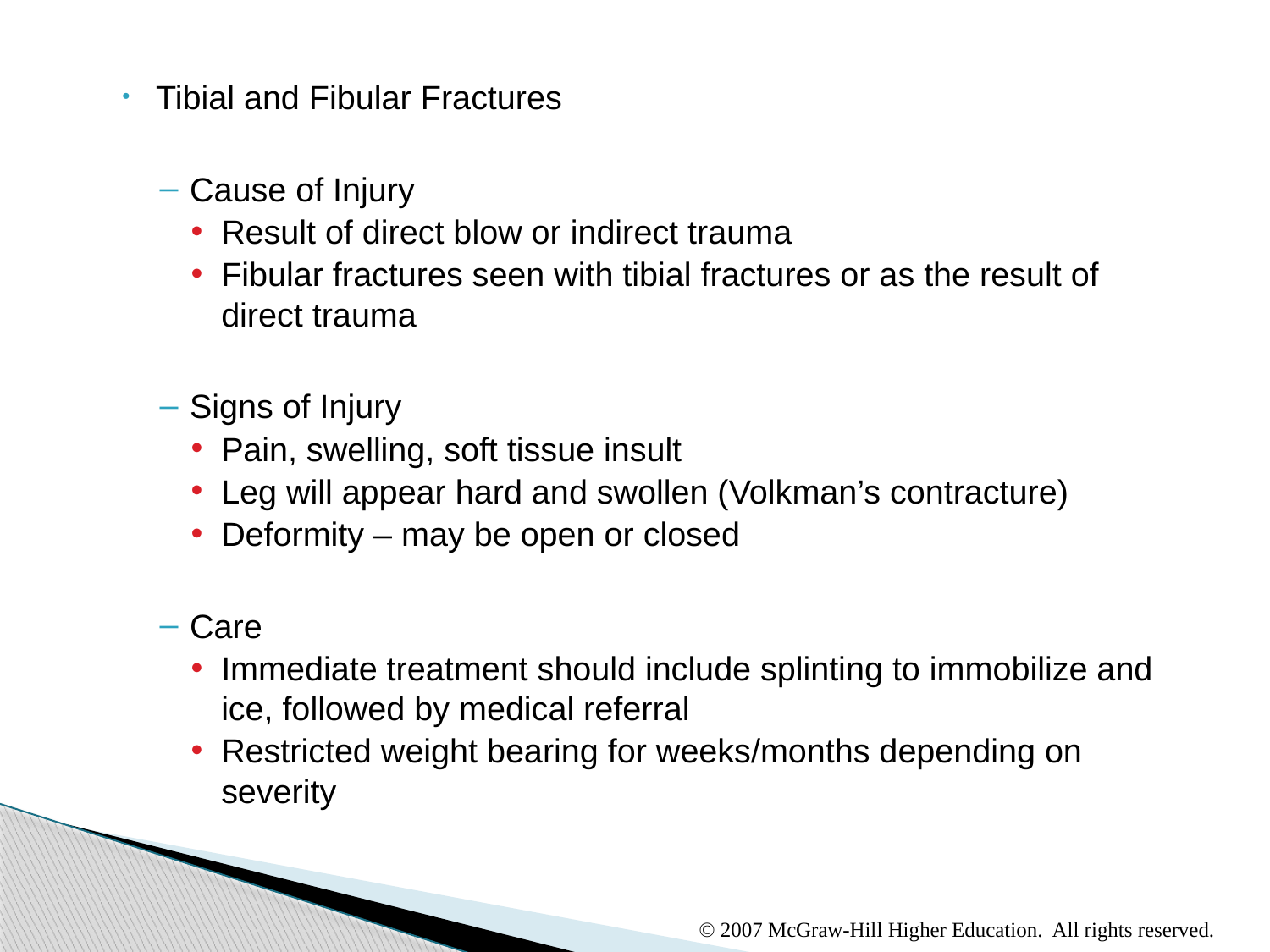

Tibial and Fibular Fractures

Cause of Injury
Result of direct blow or indirect trauma
Fibular fractures seen with tibial fractures or as the result of direct trauma

Signs of Injury
Pain, swelling, soft tissue insult
Leg will appear hard and swollen (Volkman’s contracture)
Deformity – may be open or closed

Care
Immediate treatment should include splinting to immobilize and ice, followed by medical referral
Restricted weight bearing for weeks/months depending on severity